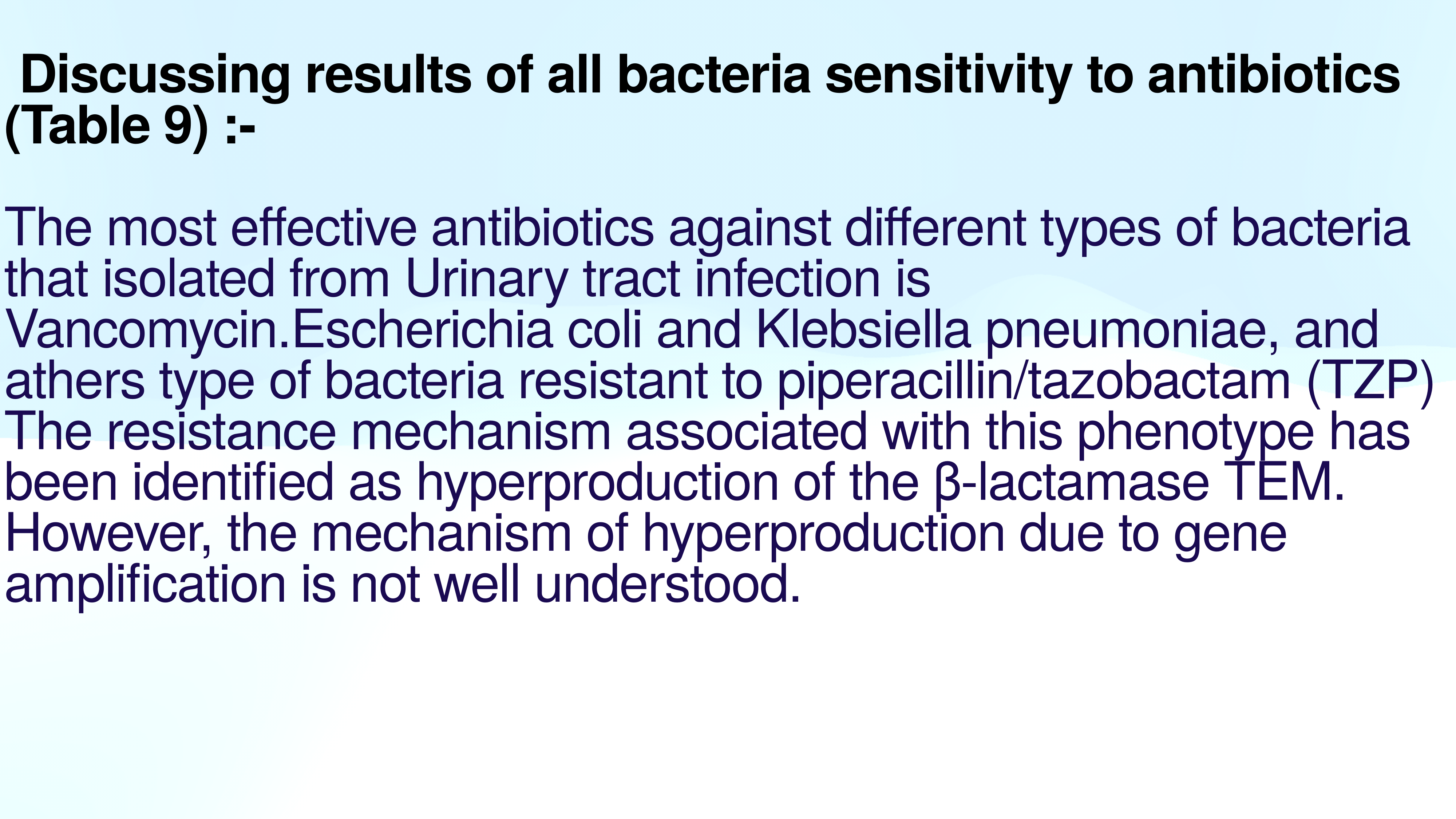

Discussing results of all bacteria sensitivity to antibiotics    (Table 9) :-

The most effective antibiotics against different types of bacteria that isolated from Urinary tract infection is Vancomycin.Escherichia coli and Klebsiella pneumoniae, and athers type of bacteria resistant to piperacillin/tazobactam (TZP) The resistance mechanism associated with this phenotype has been identified as hyperproduction of the β-lactamase TEM. However, the mechanism of hyperproduction due to gene amplification is not well understood.